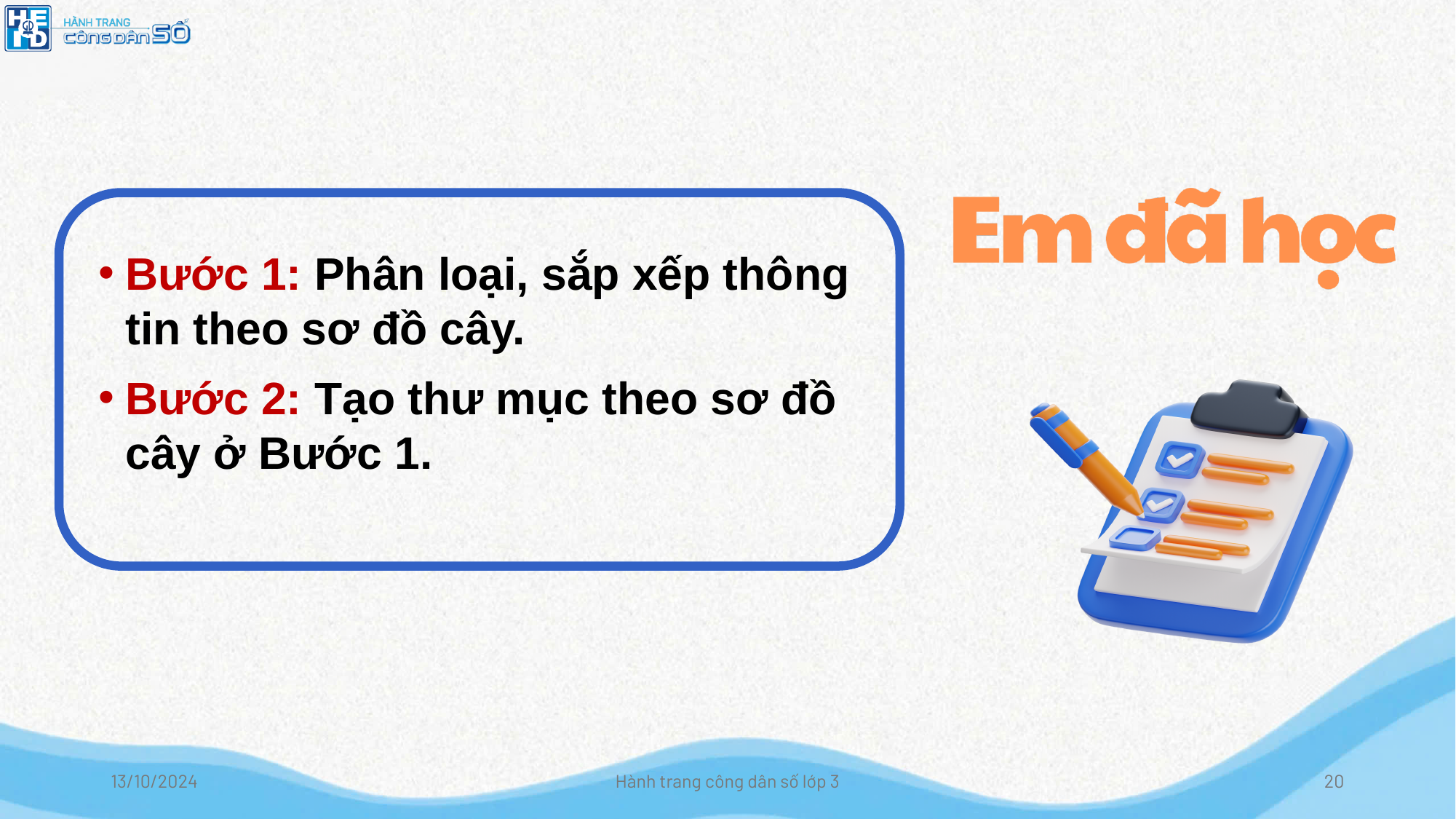

Bước 1: Phân loại, sắp xếp thông tin theo sơ đồ cây.
Bước 2: Tạo thư mục theo sơ đồ cây ở Bước 1.
13/10/2024
Hành trang công dân số lớp 3
20